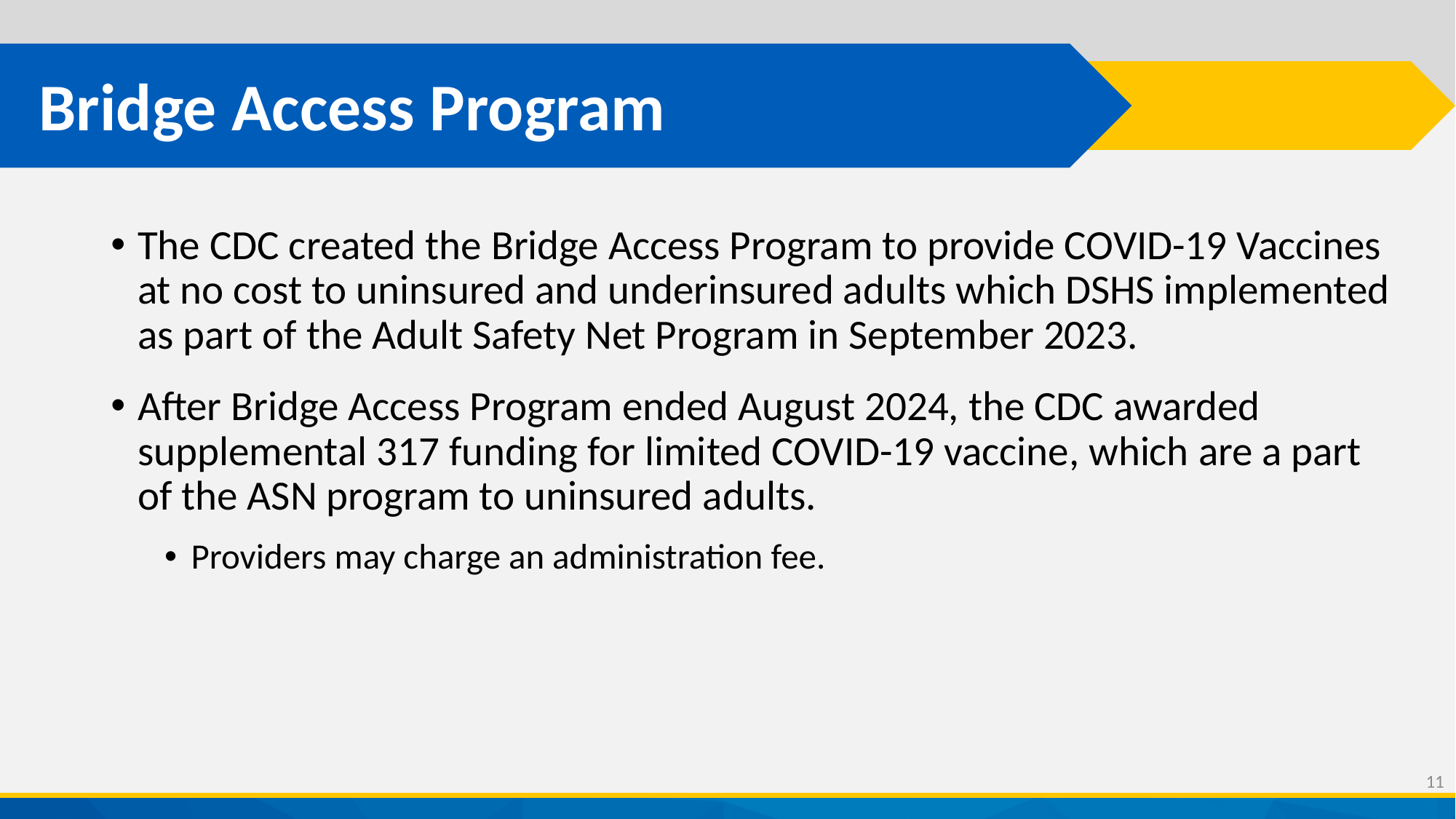

# Bridge Access Program
The CDC created the Bridge Access Program to provide COVID-19 Vaccines at no cost to uninsured and underinsured adults which DSHS implemented as part of the Adult Safety Net Program in September 2023.
After Bridge Access Program ended August 2024, the CDC awarded supplemental 317 funding for limited COVID-19 vaccine, which are a part of the ASN program to uninsured adults.
Providers may charge an administration fee.

11